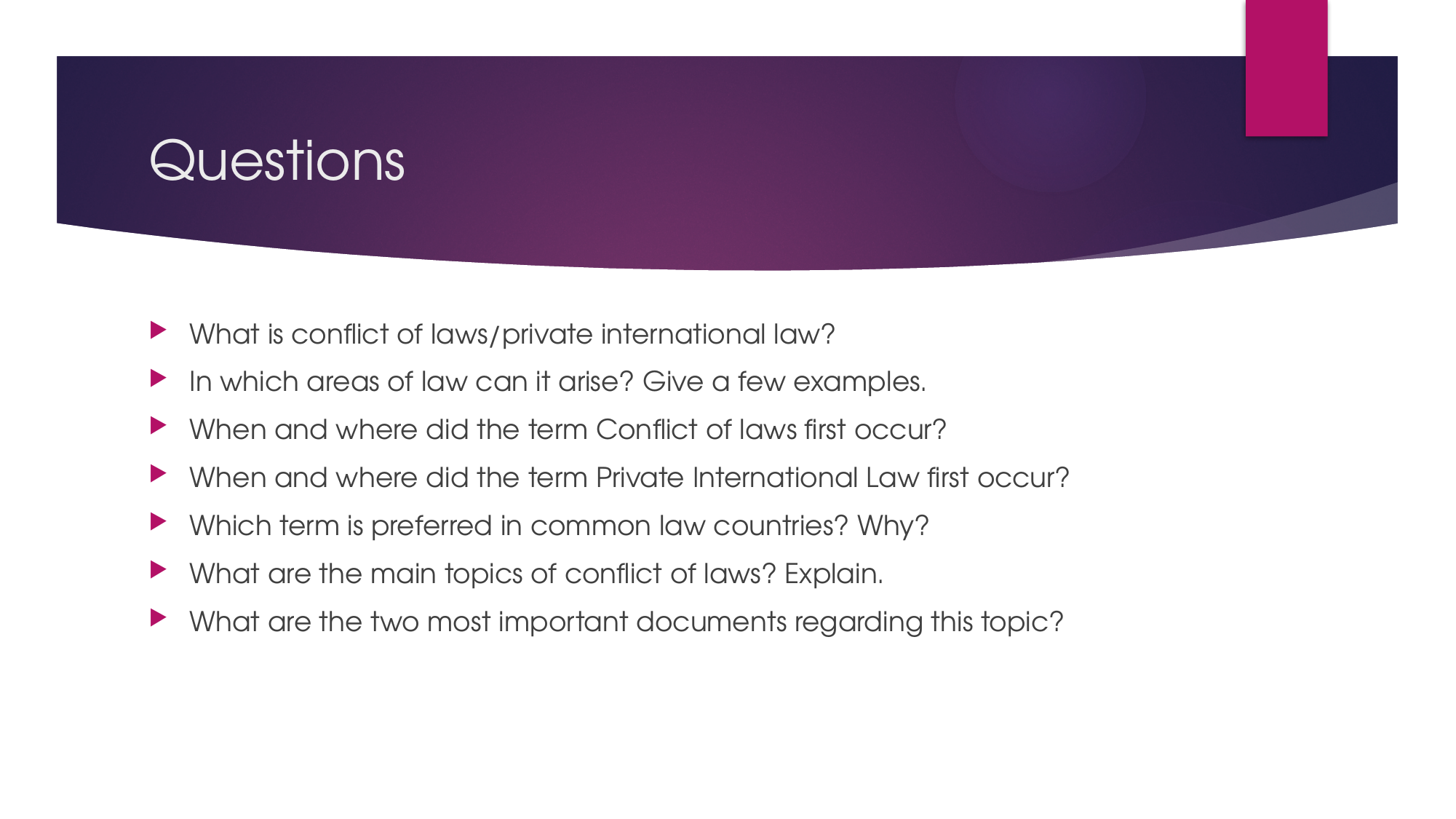

# Questions
What is conflict of laws/private international law?
In which areas of law can it arise? Give a few examples.
When and where did the term Conflict of laws first occur?
When and where did the term Private International Law first occur?
Which term is preferred in common law countries? Why?
What are the main topics of conflict of laws? Explain.
What are the two most important documents regarding this topic?